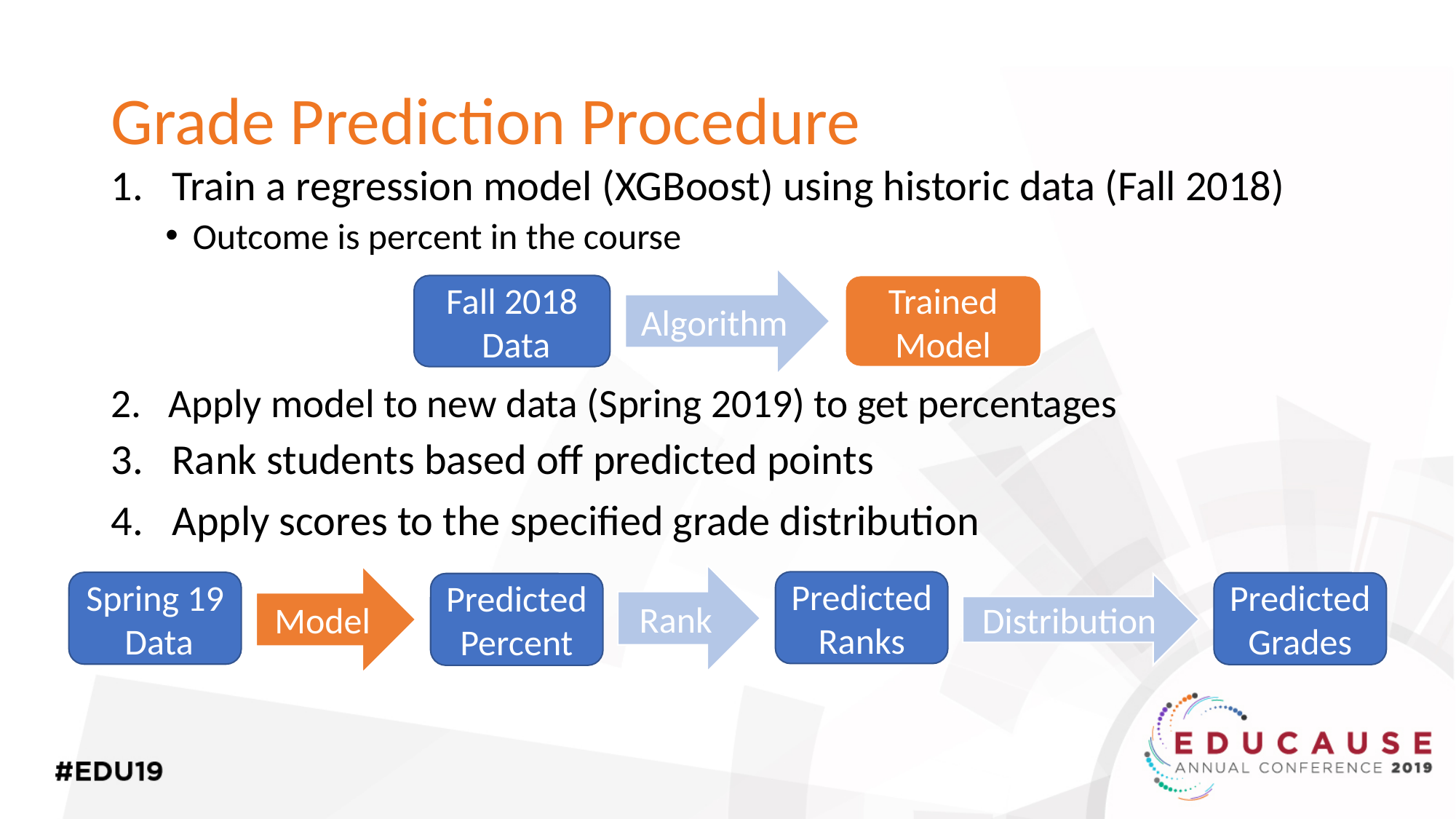

# Grade Prediction Procedure
Train a regression model (XGBoost) using historic data (Fall 2018)
Outcome is percent in the course
Algorithm
Fall 2018
 Data
Trained Model
2.   Apply model to new data (Spring 2019) to get percentages
3.   Rank students based off predicted points
4.   Apply scores to the specified grade distribution
Rank
Predicted Ranks
Predicted Grades
Distribution
Model
Spring 19
 Data
Predicted Percent